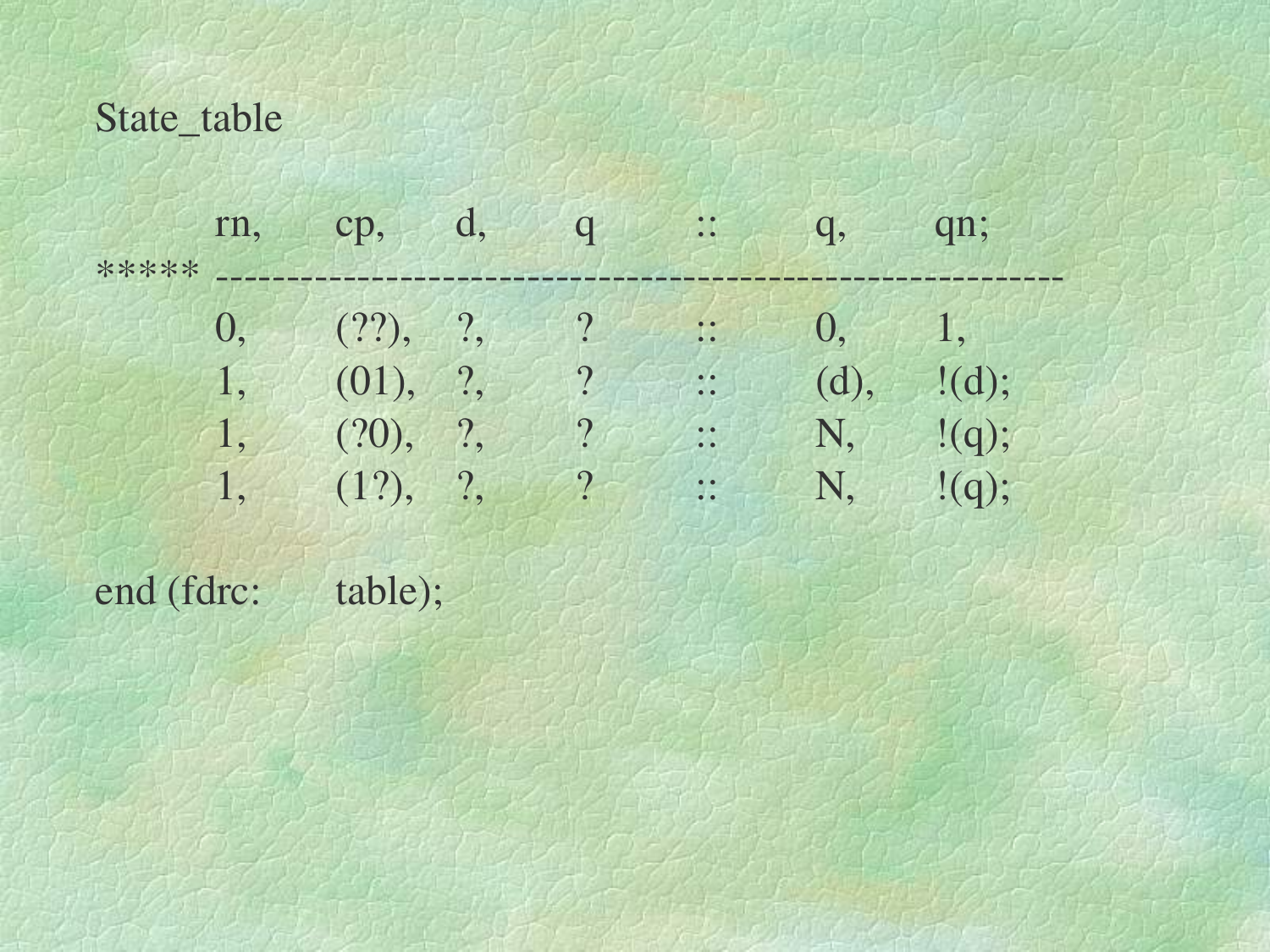

State_table

	rn,	cp,	d,	q	::	q,	qn;
*****	------------------------------------------------------------
	0,	(??),	?,	?	::	0,	1,
	1,	(01),	?,	?	::	(d),	!(d);
	1,	(?0),	?,	?	::	N,	!(q);
	1,	(1?),	?,	?	::	N,	!(q);

end (fdrc:	table);